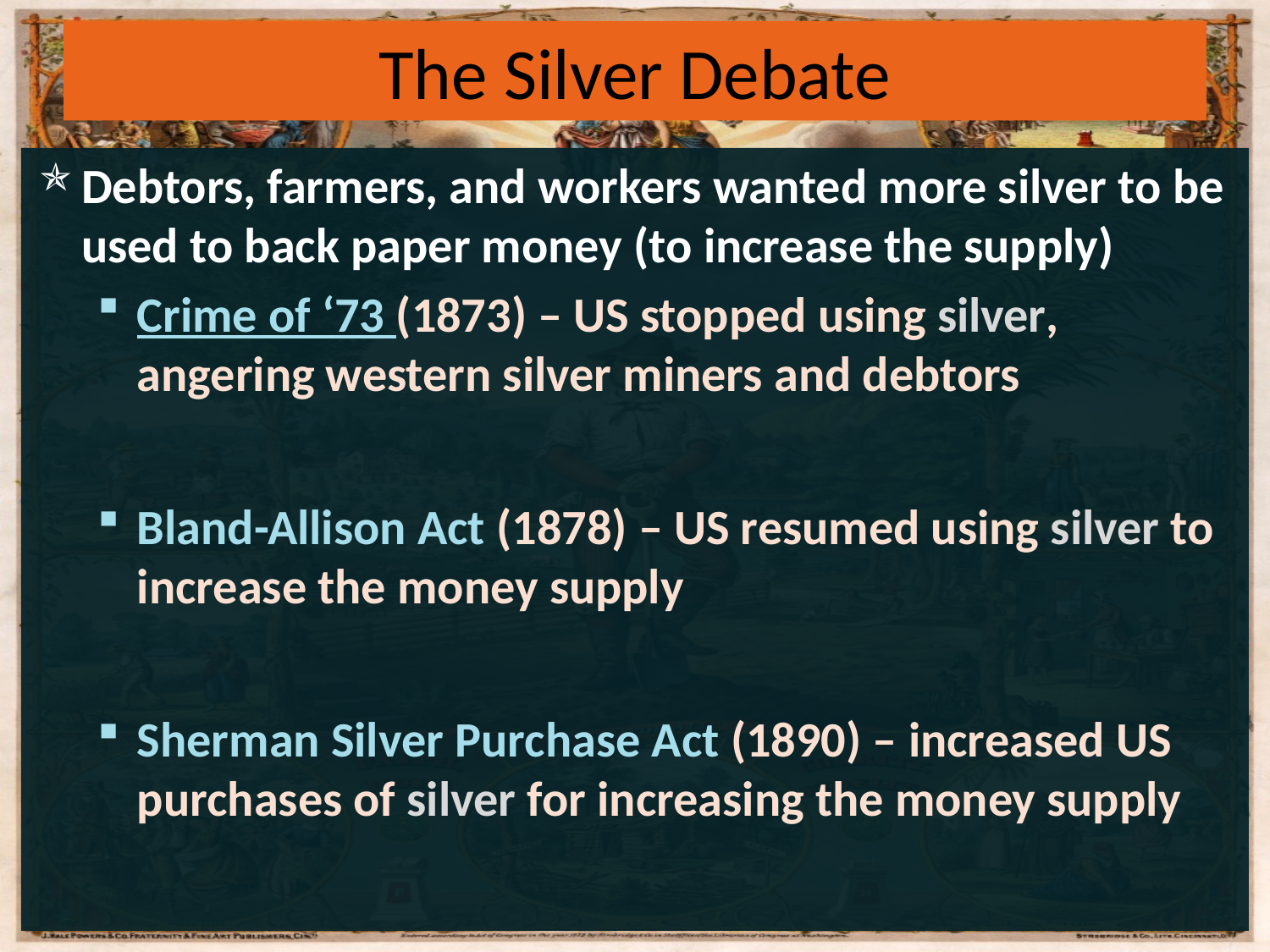

# The Silver Debate
Debtors, farmers, and workers wanted more silver to be used to back paper money (to increase the supply)
Crime of ‘73 (1873) – US stopped using silver, angering western silver miners and debtors

Bland-Allison Act (1878) – US resumed using silver to increase the money supply

Sherman Silver Purchase Act (1890) – increased US purchases of silver for increasing the money supply